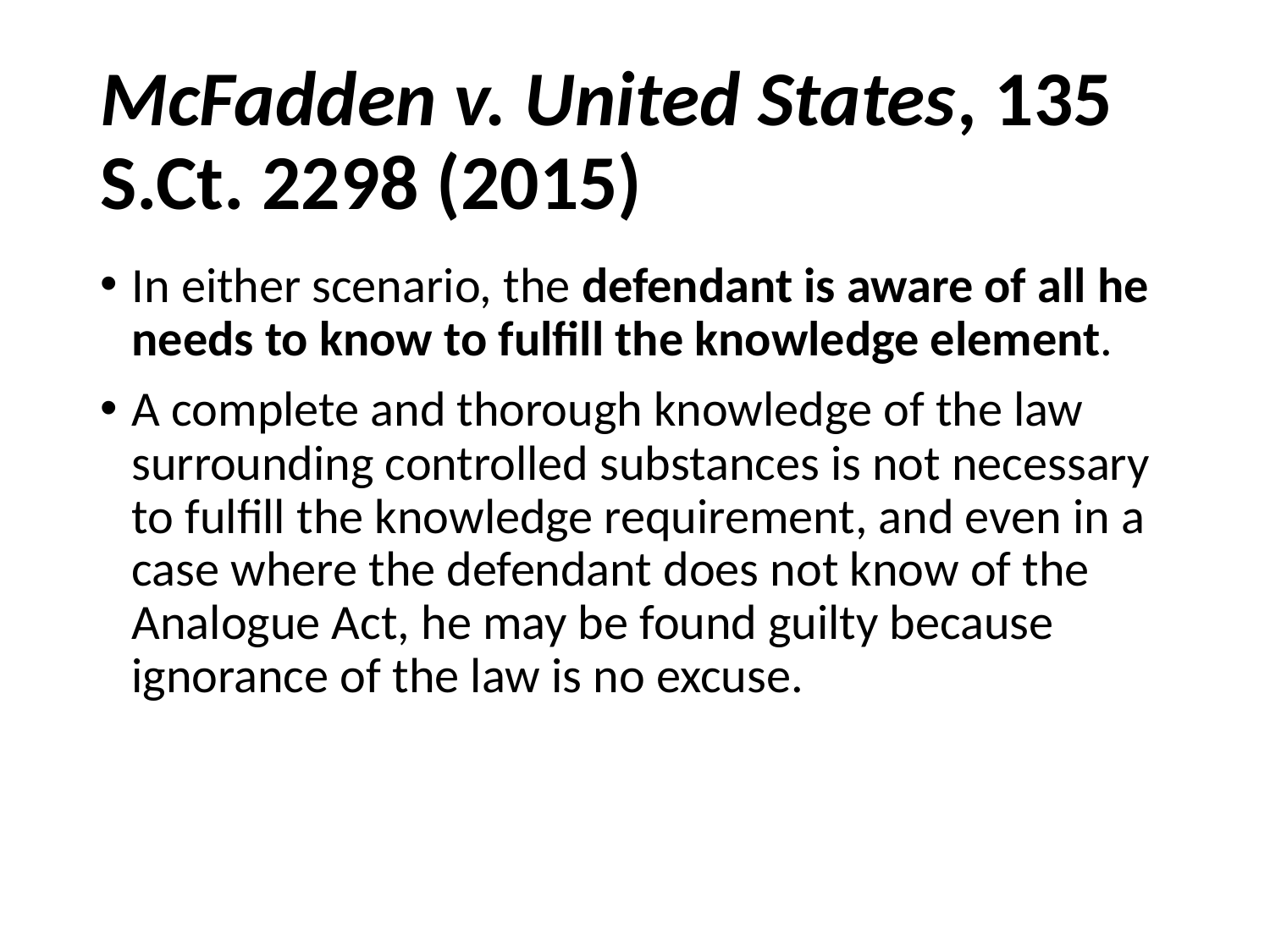

# McFadden v. United States, 135 S.Ct. 2298 (2015)
In either scenario, the defendant is aware of all he needs to know to fulfill the knowledge element.
A complete and thorough knowledge of the law surrounding controlled substances is not necessary to fulfill the knowledge requirement, and even in a case where the defendant does not know of the Analogue Act, he may be found guilty because ignorance of the law is no excuse.